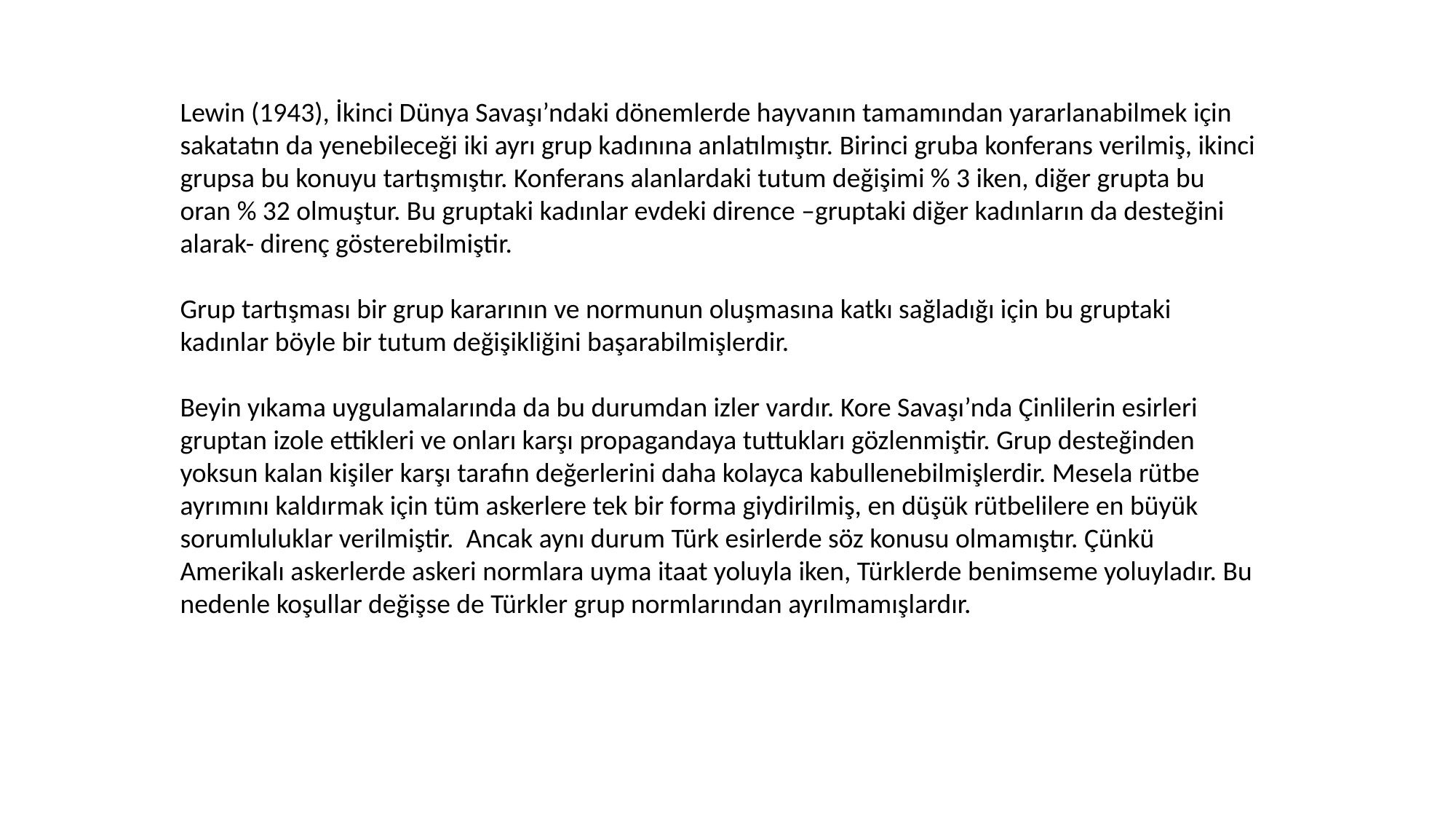

Lewin (1943), İkinci Dünya Savaşı’ndaki dönemlerde hayvanın tamamından yararlanabilmek için sakatatın da yenebileceği iki ayrı grup kadınına anlatılmıştır. Birinci gruba konferans verilmiş, ikinci grupsa bu konuyu tartışmıştır. Konferans alanlardaki tutum değişimi % 3 iken, diğer grupta bu oran % 32 olmuştur. Bu gruptaki kadınlar evdeki dirence –gruptaki diğer kadınların da desteğini alarak- direnç gösterebilmiştir.

Grup tartışması bir grup kararının ve normunun oluşmasına katkı sağladığı için bu gruptaki kadınlar böyle bir tutum değişikliğini başarabilmişlerdir.

Beyin yıkama uygulamalarında da bu durumdan izler vardır. Kore Savaşı’nda Çinlilerin esirleri gruptan izole ettikleri ve onları karşı propagandaya tuttukları gözlenmiştir. Grup desteğinden yoksun kalan kişiler karşı tarafın değerlerini daha kolayca kabullenebilmişlerdir. Mesela rütbe ayrımını kaldırmak için tüm askerlere tek bir forma giydirilmiş, en düşük rütbelilere en büyük sorumluluklar verilmiştir.  Ancak aynı durum Türk esirlerde söz konusu olmamıştır. Çünkü Amerikalı askerlerde askeri normlara uyma itaat yoluyla iken, Türklerde benimseme yoluyladır. Bu nedenle koşullar değişse de Türkler grup normlarından ayrılmamışlardır.